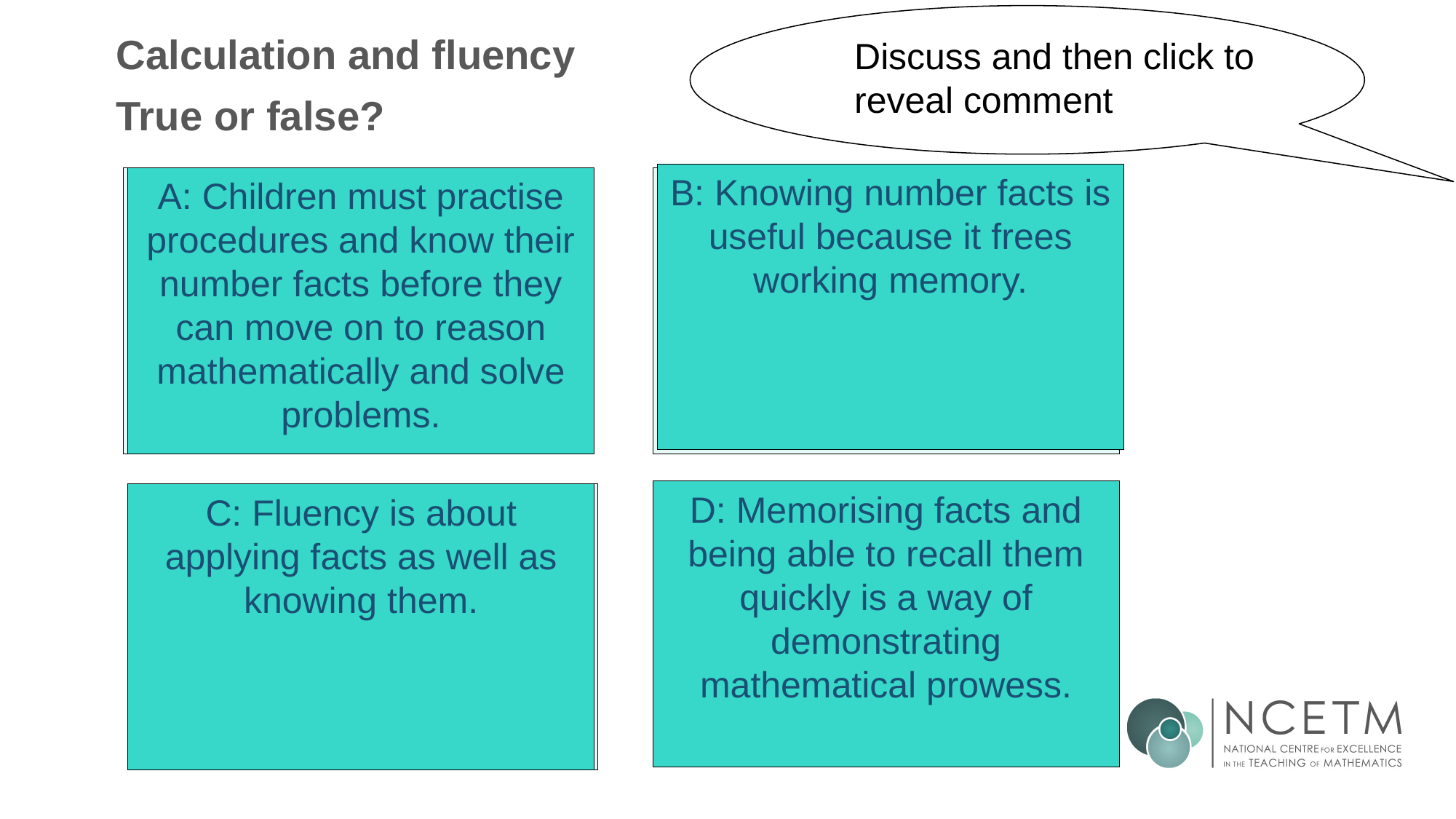

Discuss and then click to reveal comment
Calculation and fluency
# True or false?
B: Knowing number facts is useful because it frees working memory.
B: TRUE. The working memory has limited capacity and knowing core facts will reduce the load. Knowing facts can also build confidence.

A: Children must practise procedures and know their number facts before they can move on to reason mathematically and solve problems.
A: FALSE.  Applying reasoning to the learning of facts will aid memorisation  and opportunities to apply will provide context and  additional practice.

D: FALSE. This has been chosen to challenge the idea that mathematics is only about being quick and able to remember facts. The dualism of knowing facts and procedures and developing deep conceptual understanding provides for a successful mathematician.

D: Memorising facts and being able to recall them quickly is a way of demonstrating mathematical prowess.

C: Fluency is about applying facts as well as knowing them.

C: TRUE.